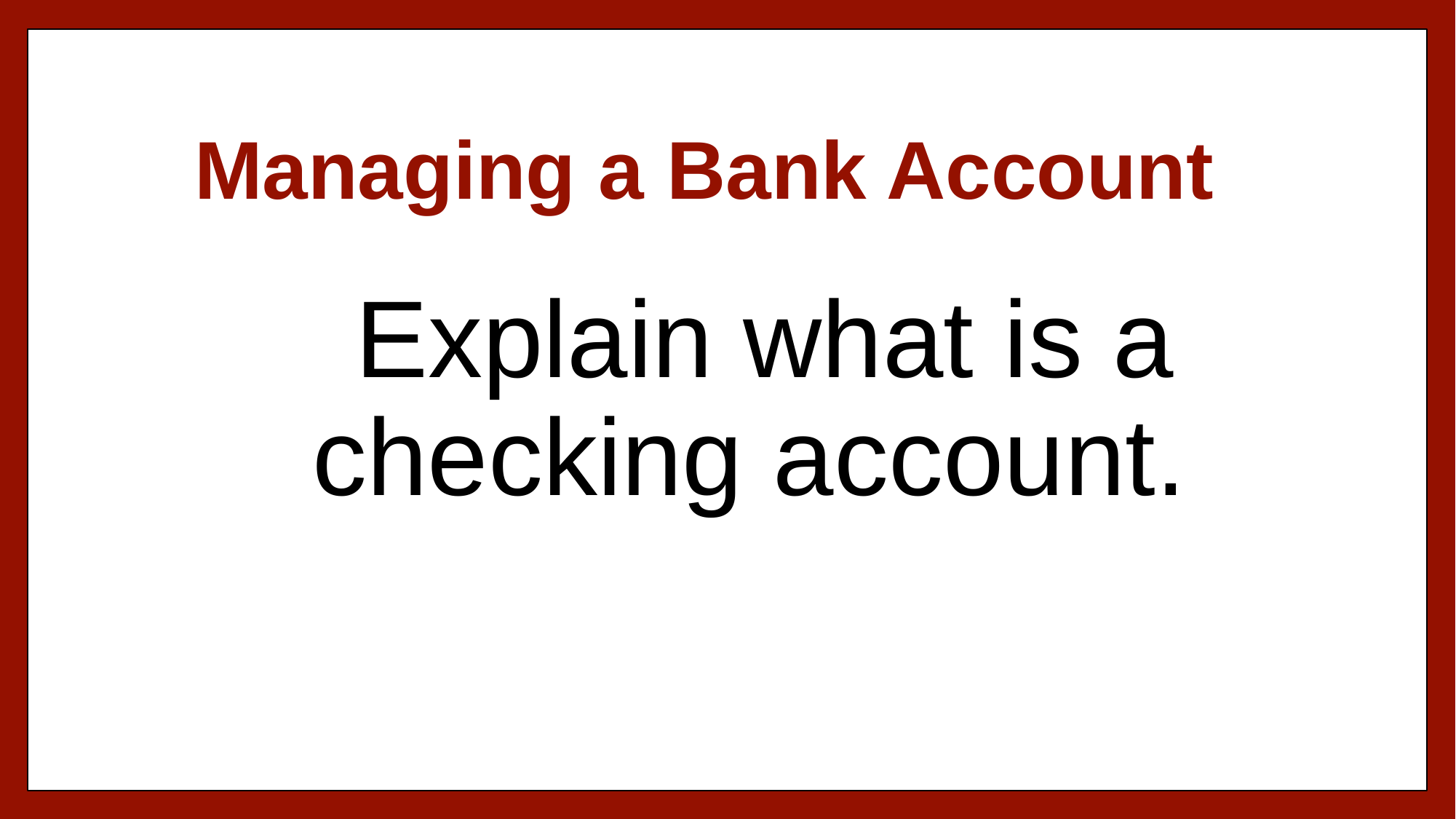

# Managing a Bank Account
Explain what is a checking account.